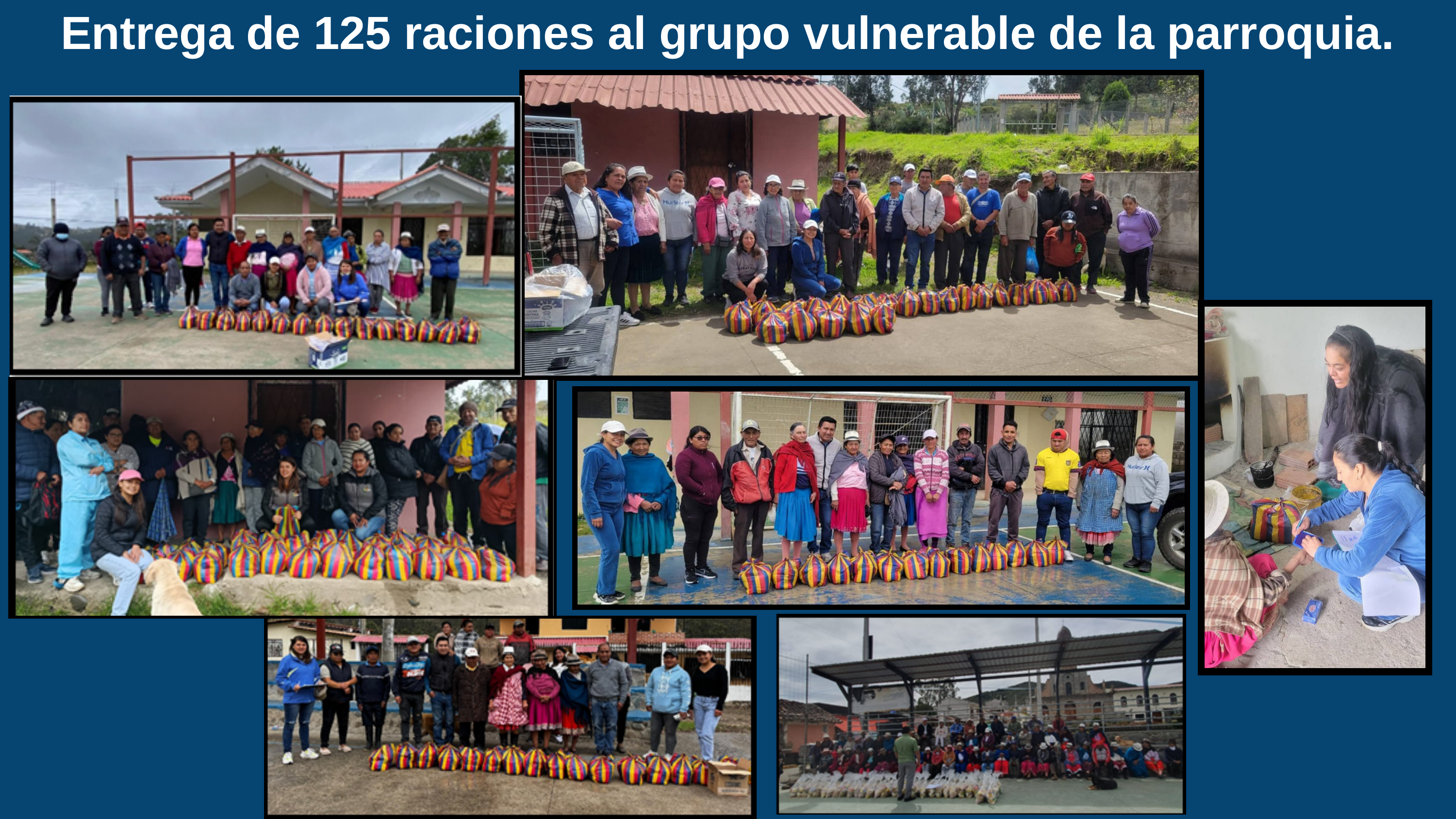

Entrega de 125 raciones al grupo vulnerable de la parroquia.